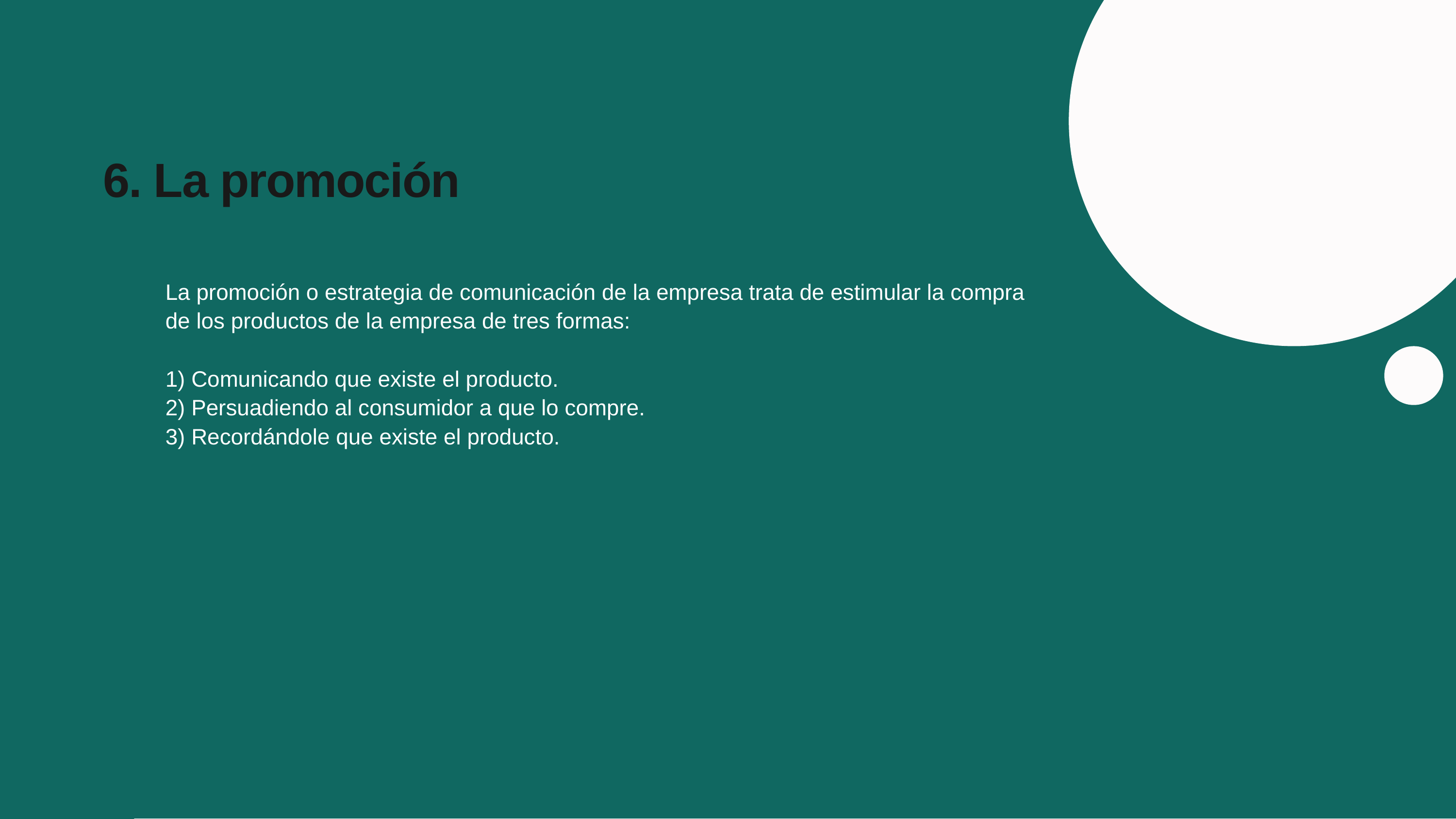

6. La promoción
La promoción o estrategia de comunicación de la empresa trata de estimular la compra de los productos de la empresa de tres formas:

1) Comunicando que existe el producto.
2) Persuadiendo al consumidor a que lo compre.
3) Recordándole que existe el producto.